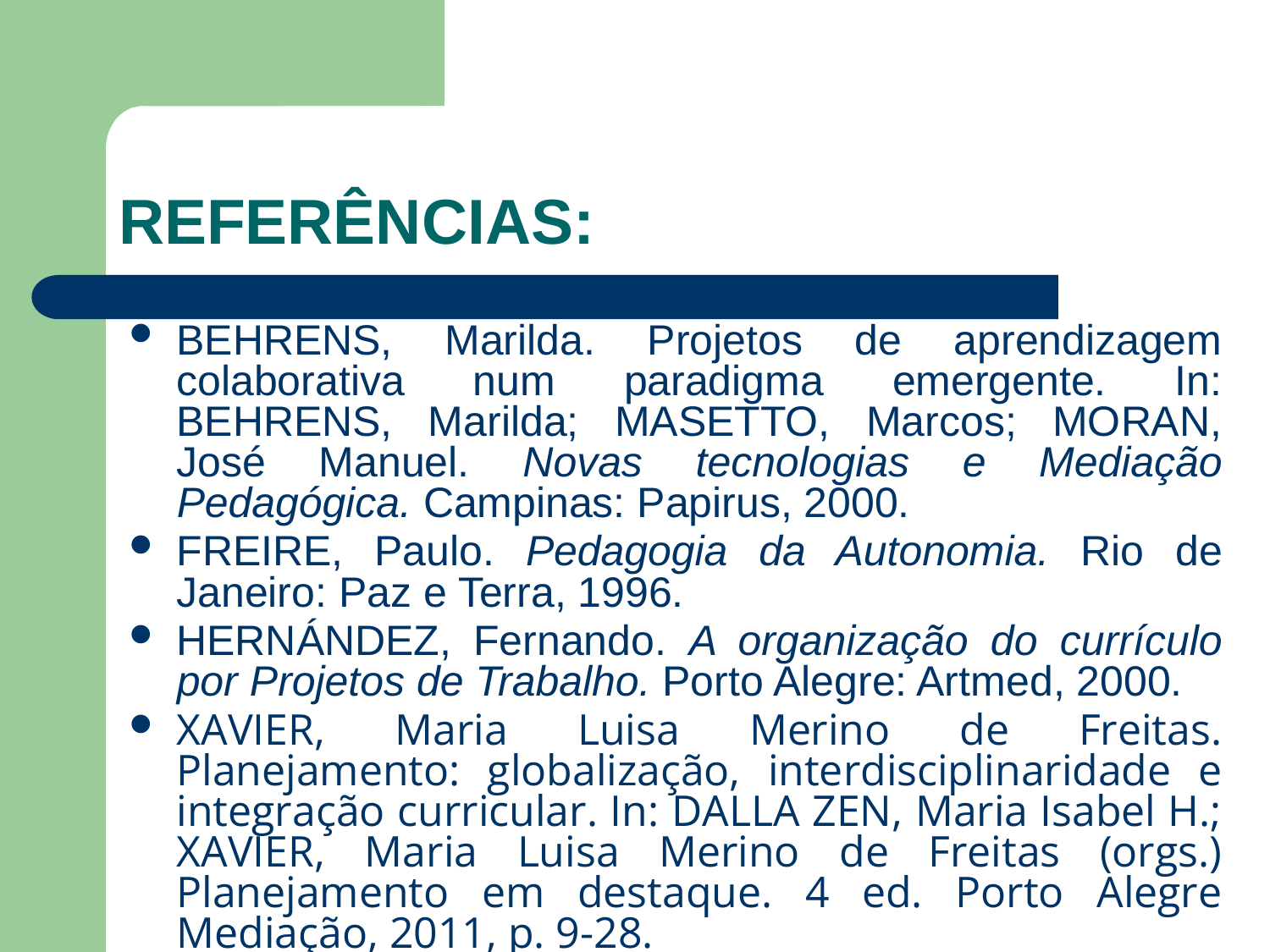

# REFERÊNCIAS:
BEHRENS, Marilda. Projetos de aprendizagem colaborativa num paradigma emergente. In: BEHRENS, Marilda; MASETTO, Marcos; MORAN, José Manuel. Novas tecnologias e Mediação Pedagógica. Campinas: Papirus, 2000.
FREIRE, Paulo. Pedagogia da Autonomia. Rio de Janeiro: Paz e Terra, 1996.
HERNÁNDEZ, Fernando. A organização do currículo por Projetos de Trabalho. Porto Alegre: Artmed, 2000.
XAVIER, Maria Luisa Merino de Freitas. Planejamento: globalização, interdisciplinaridade e integração curricular. In: DALLA ZEN, Maria Isabel H.; XAVIER, Maria Luisa Merino de Freitas (orgs.) Planejamento em destaque. 4 ed. Porto Alegre Mediação, 2011, p. 9-28.